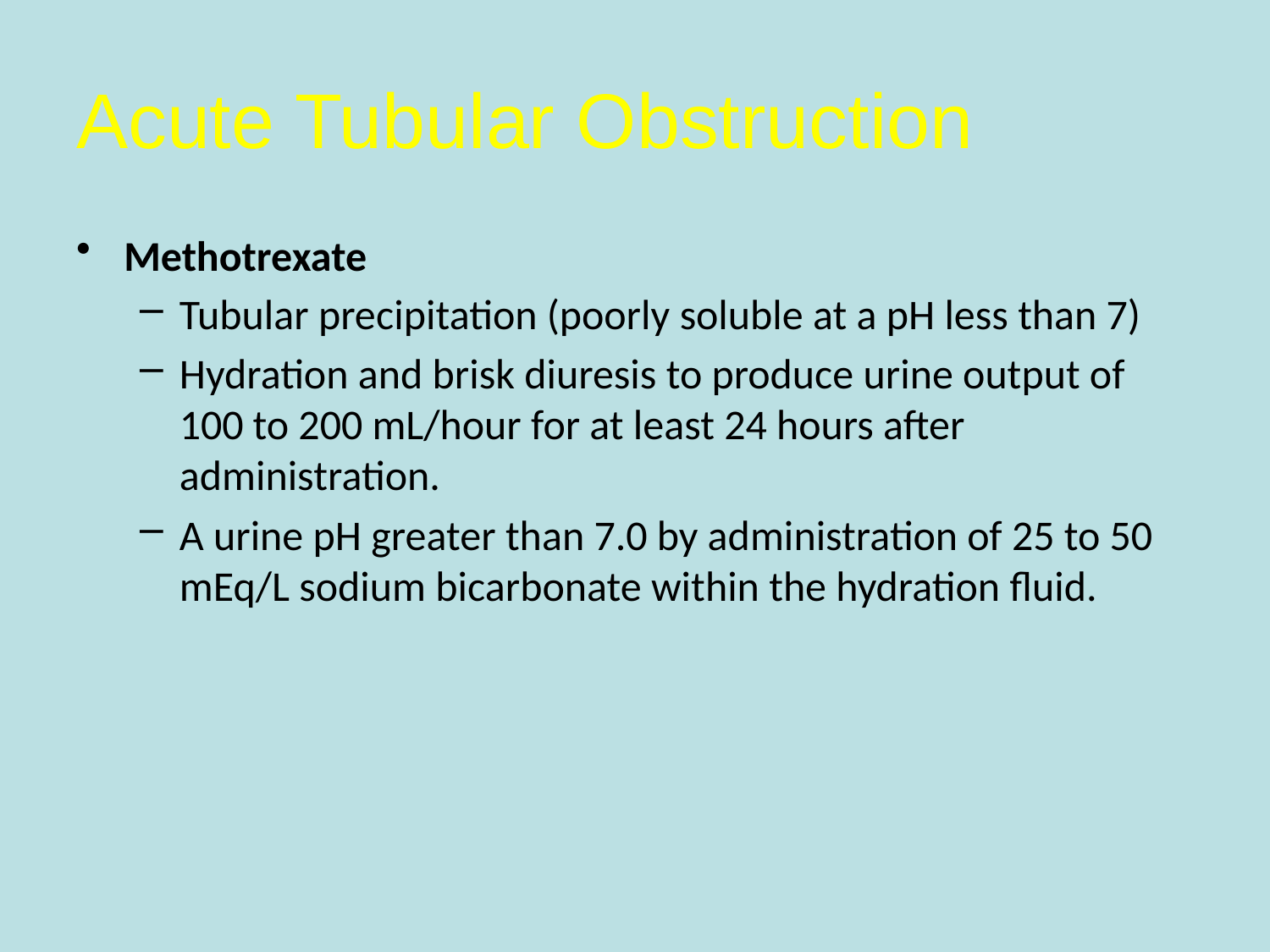

# Acute Tubular Obstruction
Methotrexate
Tubular precipitation (poorly soluble at a pH less than 7)
Hydration and brisk diuresis to produce urine output of 100 to 200 mL/hour for at least 24 hours after administration.
A urine pH greater than 7.0 by administration of 25 to 50 mEq/L sodium bicarbonate within the hydration fluid.